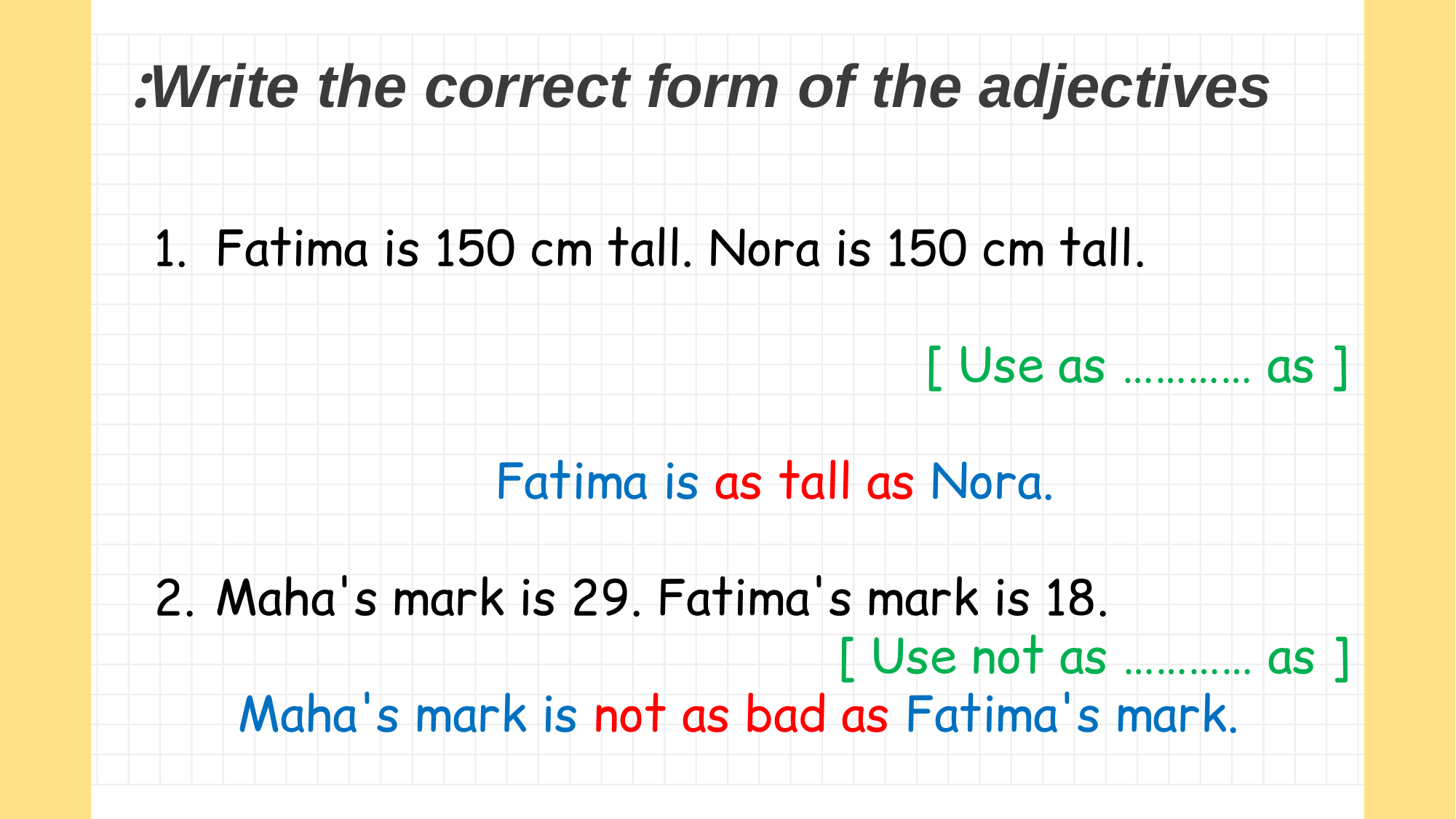

Write the correct form of the adjectives:
Fatima is 150 cm tall. Nora is 150 cm tall.
                                                     [ Use as ………… as ]
   Fatima is as tall as Nora.

Maha's mark is 29. Fatima's mark is 18.
                                               [ Use not as ………… as ]
Maha's mark is not as bad as Fatima's mark.